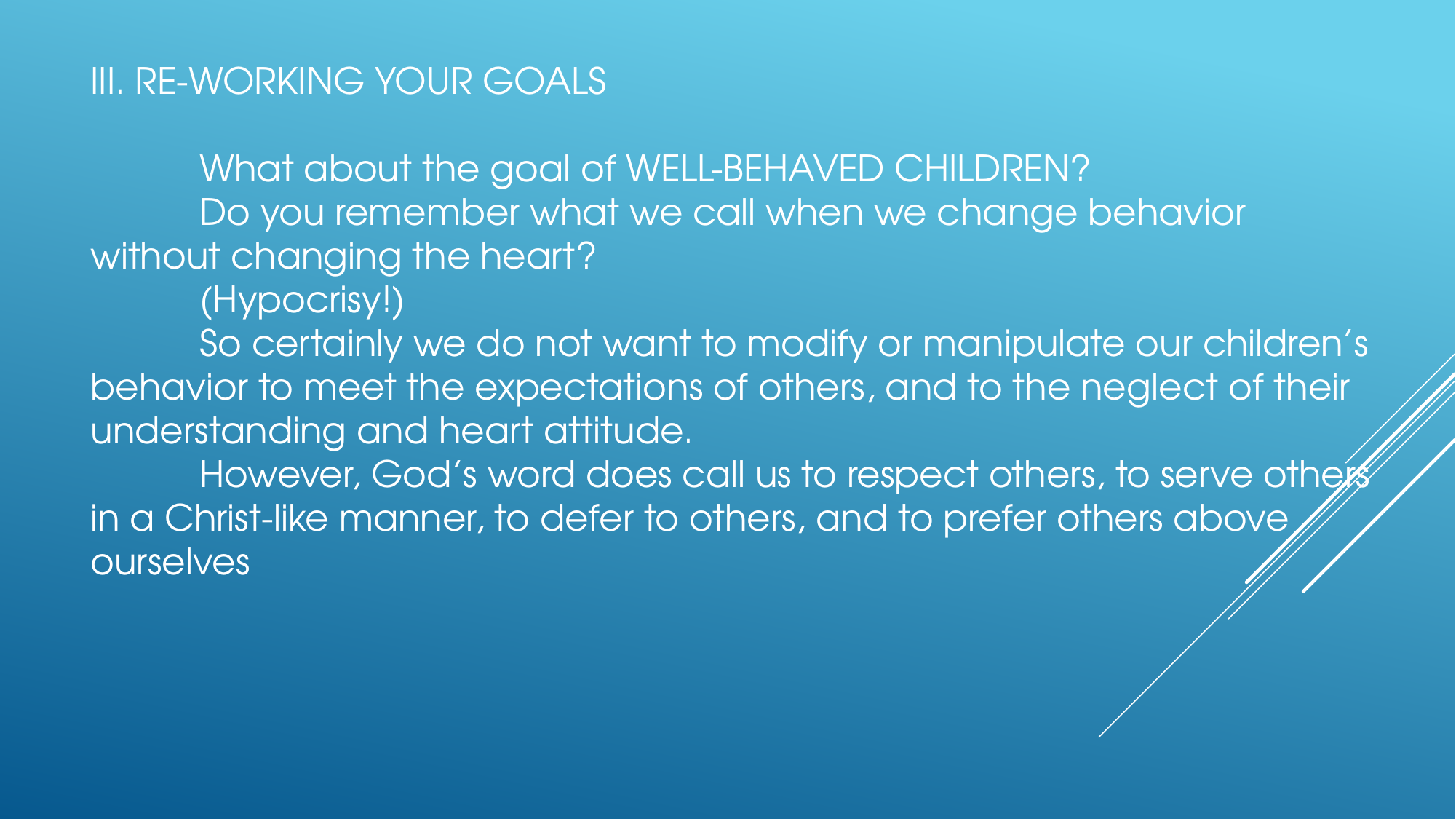

III. RE-WORKING YOUR GOALS

	What about the goal of WELL-BEHAVED CHILDREN?
	Do you remember what we call when we change behavior without changing the heart?
	(Hypocrisy!)
	So certainly we do not want to modify or manipulate our children’s behavior to meet the expectations of others, and to the neglect of their understanding and heart attitude.
	However, God’s word does call us to respect others, to serve others in a Christ-like manner, to defer to others, and to prefer others above ourselves